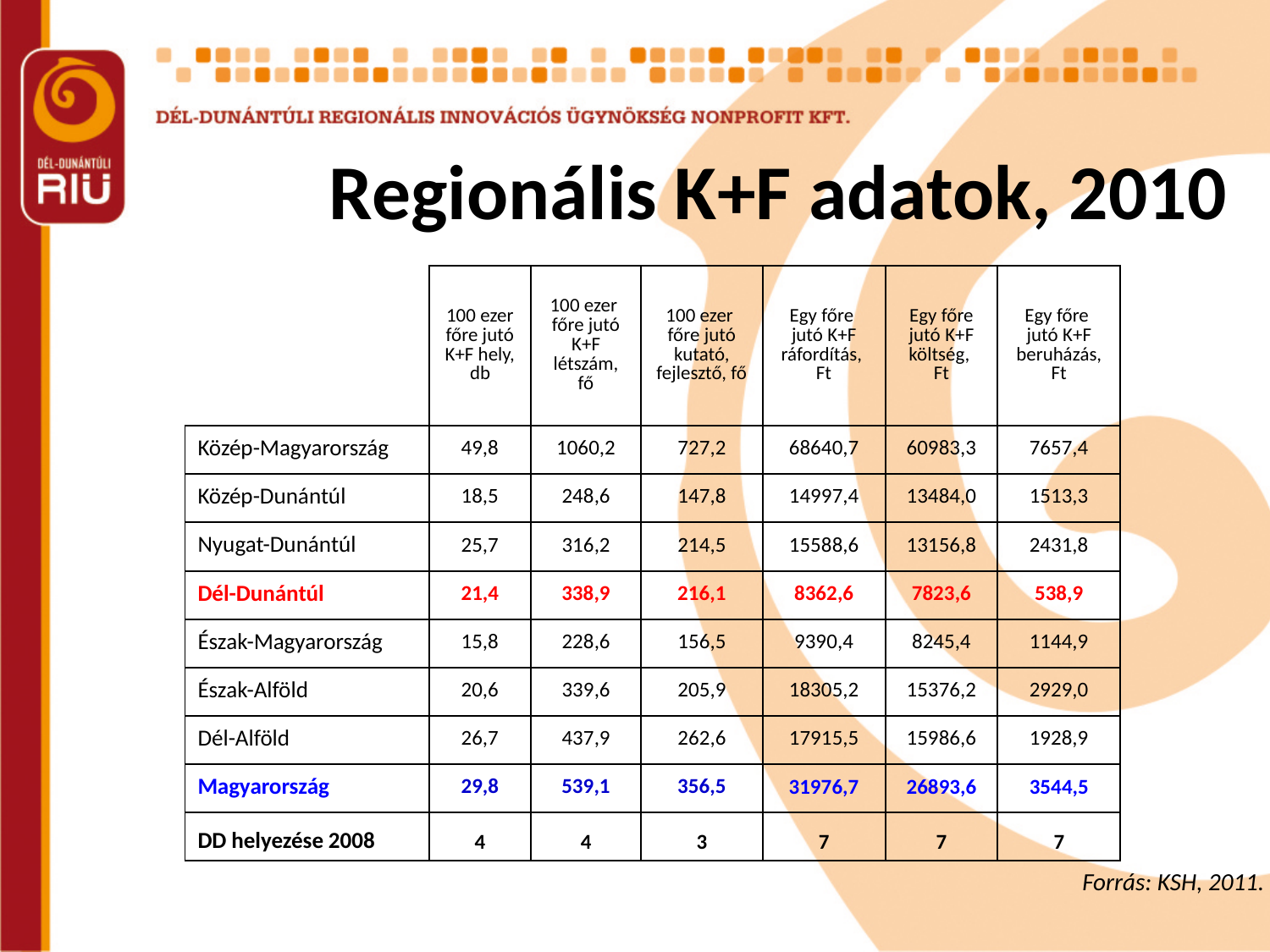

# Regionális K+F adatok, 2010
|  | 100 ezer főre jutó K+F hely, db | 100 ezer főre jutó K+F létszám, fő | 100 ezer főre jutó kutató, fejlesztő, fő | Egy főre jutó K+F ráfordítás, Ft | Egy főre jutó K+F költség, Ft | Egy főre jutó K+F beruházás, Ft |
| --- | --- | --- | --- | --- | --- | --- |
| Közép-Magyarország | 49,8 | 1060,2 | 727,2 | 68640,7 | 60983,3 | 7657,4 |
| Közép-Dunántúl | 18,5 | 248,6 | 147,8 | 14997,4 | 13484,0 | 1513,3 |
| Nyugat-Dunántúl | 25,7 | 316,2 | 214,5 | 15588,6 | 13156,8 | 2431,8 |
| Dél-Dunántúl | 21,4 | 338,9 | 216,1 | 8362,6 | 7823,6 | 538,9 |
| Észak-Magyarország | 15,8 | 228,6 | 156,5 | 9390,4 | 8245,4 | 1144,9 |
| Észak-Alföld | 20,6 | 339,6 | 205,9 | 18305,2 | 15376,2 | 2929,0 |
| Dél-Alföld | 26,7 | 437,9 | 262,6 | 17915,5 | 15986,6 | 1928,9 |
| Magyarország | 29,8 | 539,1 | 356,5 | 31976,7 | 26893,6 | 3544,5 |
| DD helyezése 2008 | 4 | 4 | 3 | 7 | 7 | 7 |
Forrás: KSH, 2011.